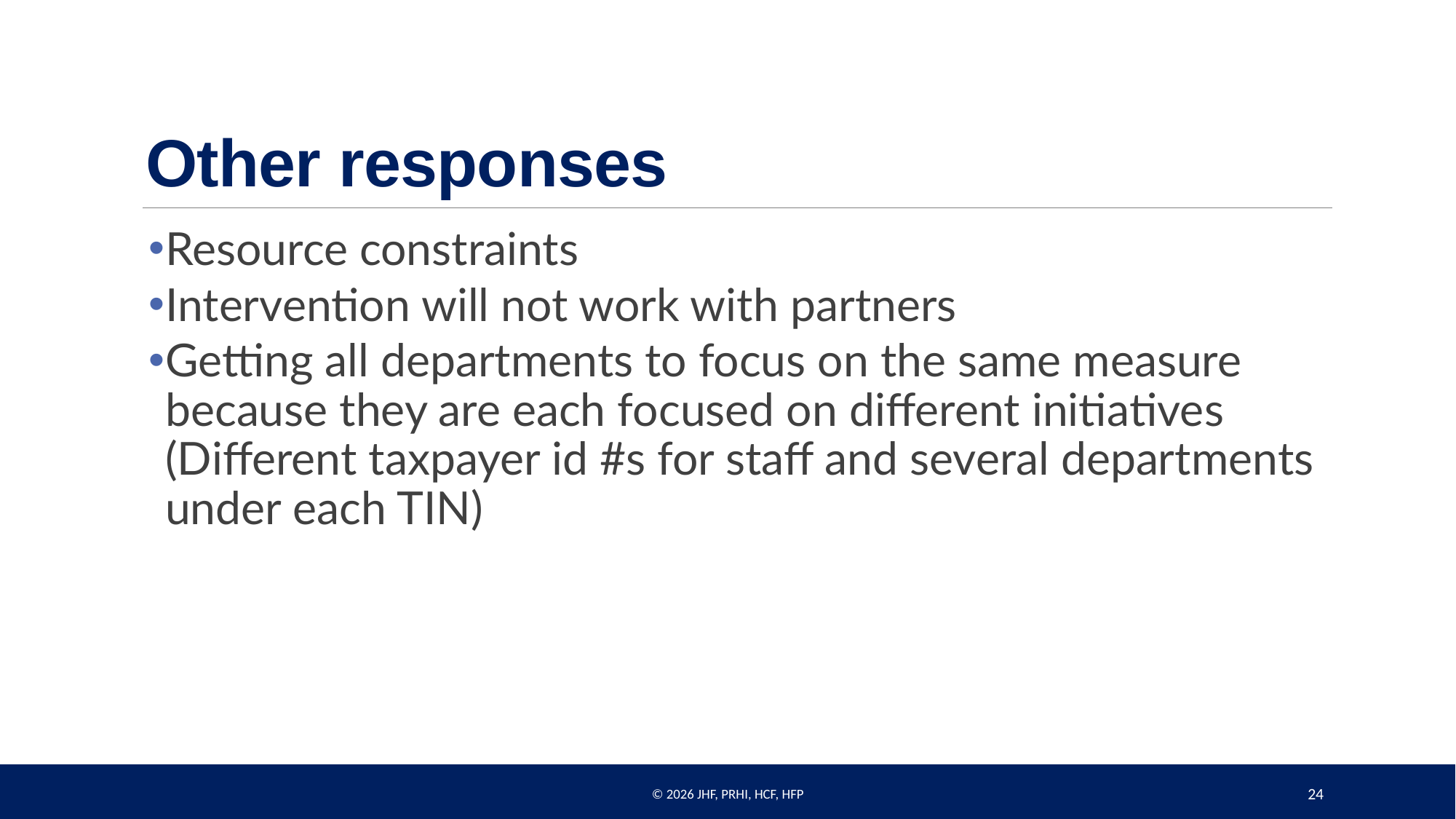

# Other responses
Resource constraints
Intervention will not work with partners
Getting all departments to focus on the same measure because they are each focused on different initiatives  (Different taxpayer id #s for staff and several departments under each TIN)

© 2026 JHF, PRHI, HCF, HFP
24